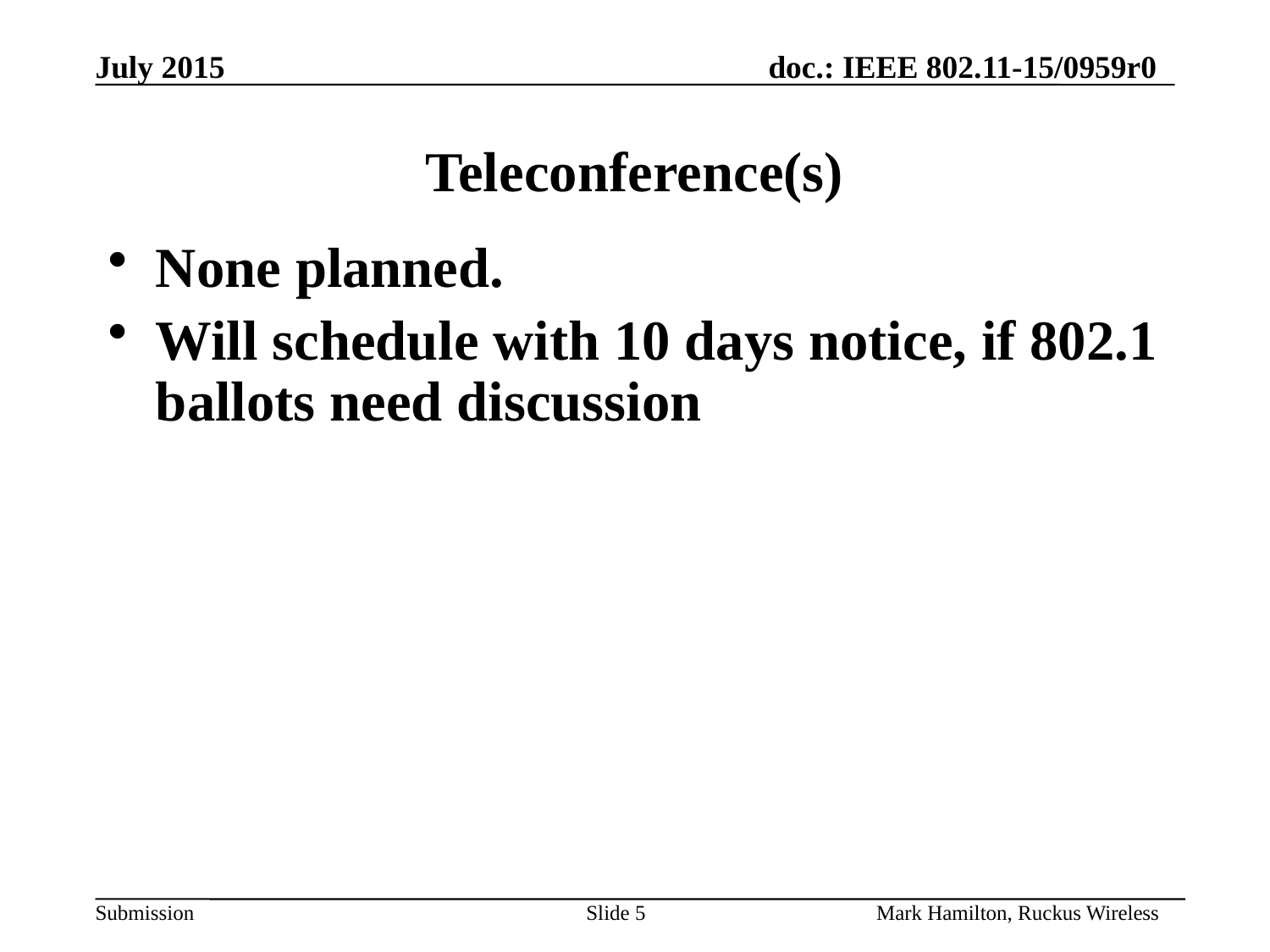

# Teleconference(s)
None planned.
Will schedule with 10 days notice, if 802.1 ballots need discussion